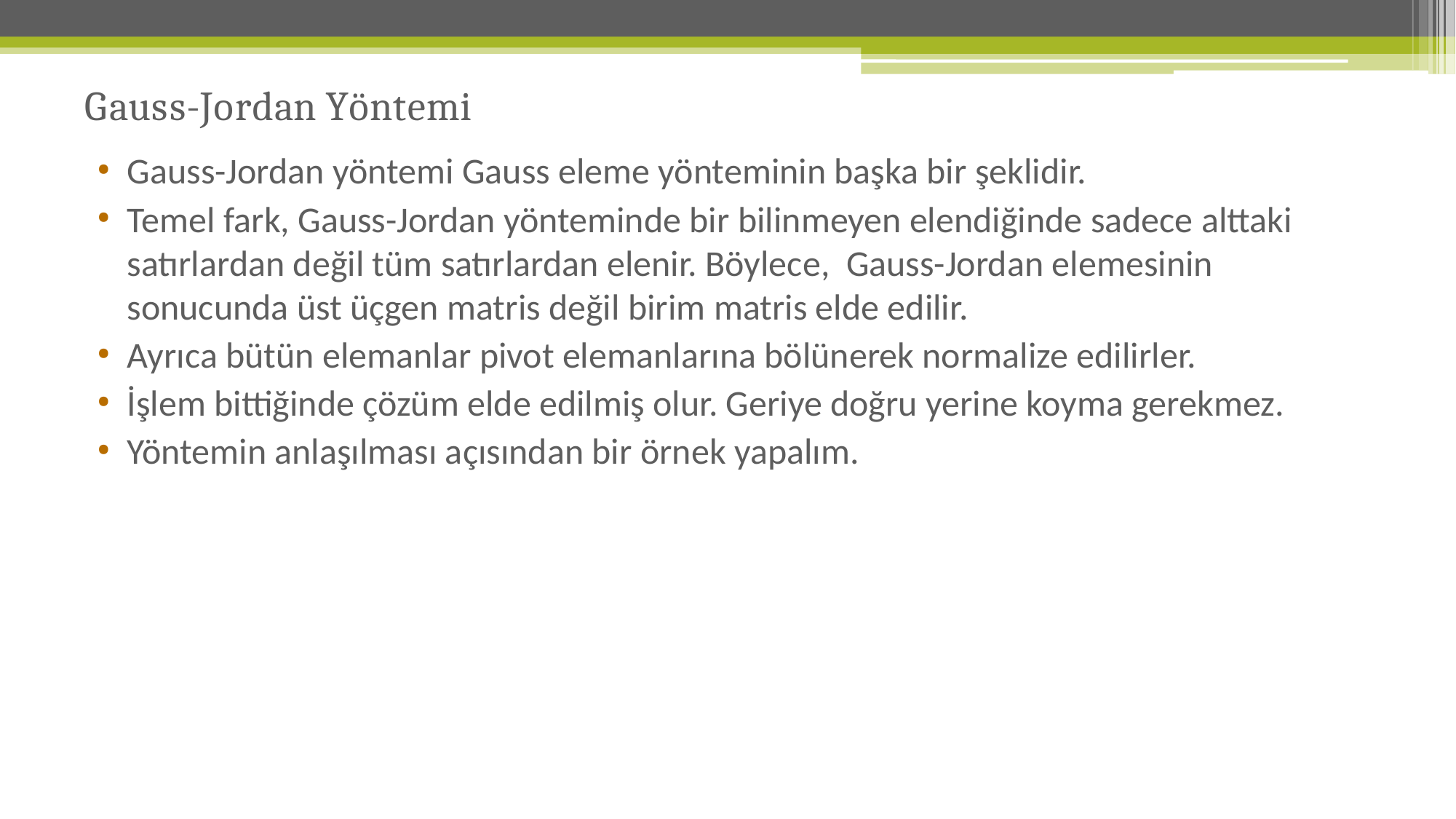

# Gauss-Jordan Yöntemi
Gauss-Jordan yöntemi Gauss eleme yönteminin başka bir şeklidir.
Temel fark, Gauss-Jordan yönteminde bir bilinmeyen elendiğinde sadece alttaki satırlardan değil tüm satırlardan elenir. Böylece,  Gauss-Jordan elemesinin sonucunda üst üçgen matris değil birim matris elde edilir.
Ayrıca bütün elemanlar pivot elemanlarına bölünerek normalize edilirler.
İşlem bittiğinde çözüm elde edilmiş olur. Geriye doğru yerine koyma gerekmez.
Yöntemin anlaşılması açısından bir örnek yapalım.